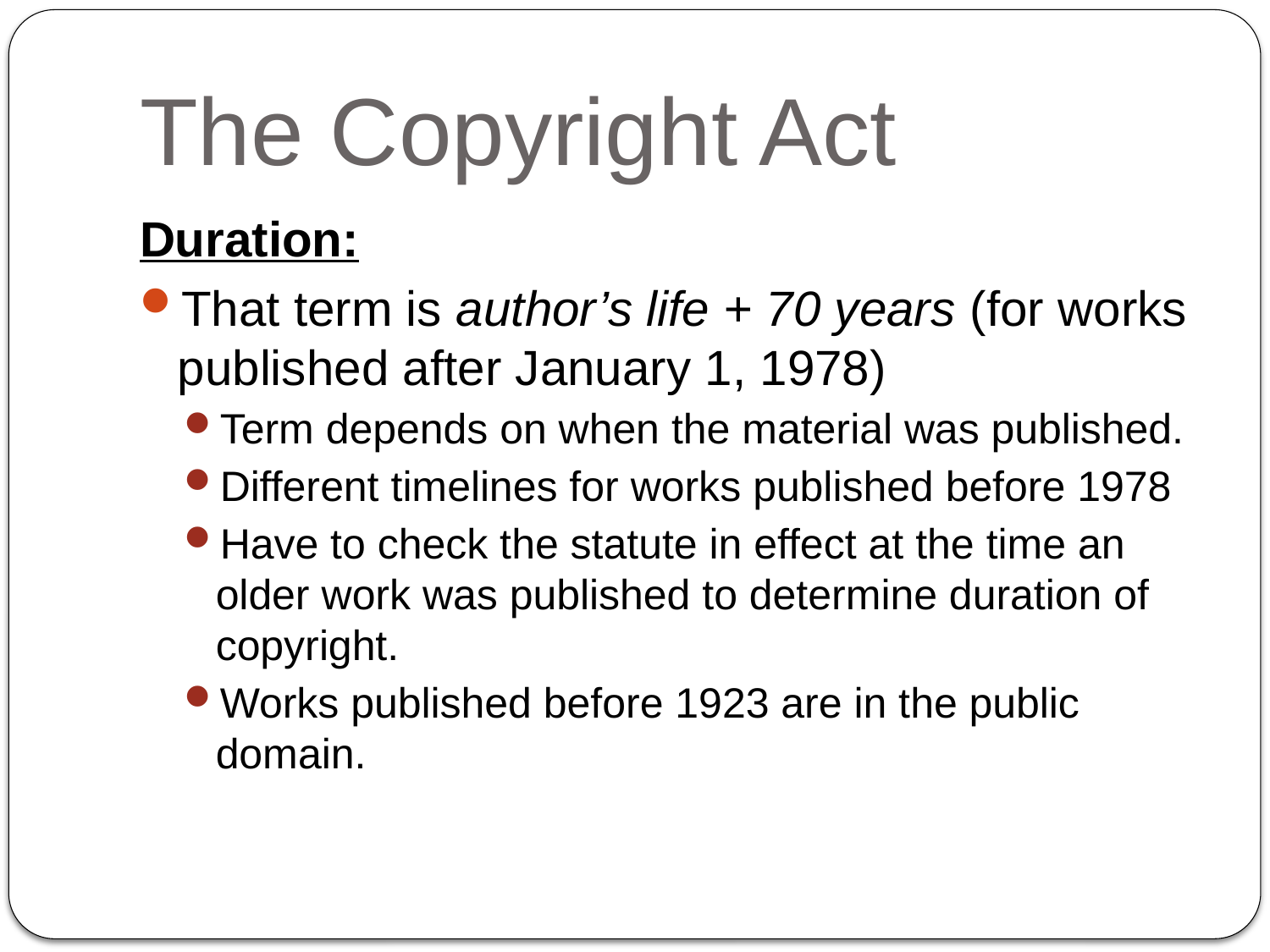

# The Copyright Act
Duration:
That term is author’s life + 70 years (for works published after January 1, 1978)
Term depends on when the material was published.
Different timelines for works published before 1978
Have to check the statute in effect at the time an older work was published to determine duration of copyright.
Works published before 1923 are in the public domain.